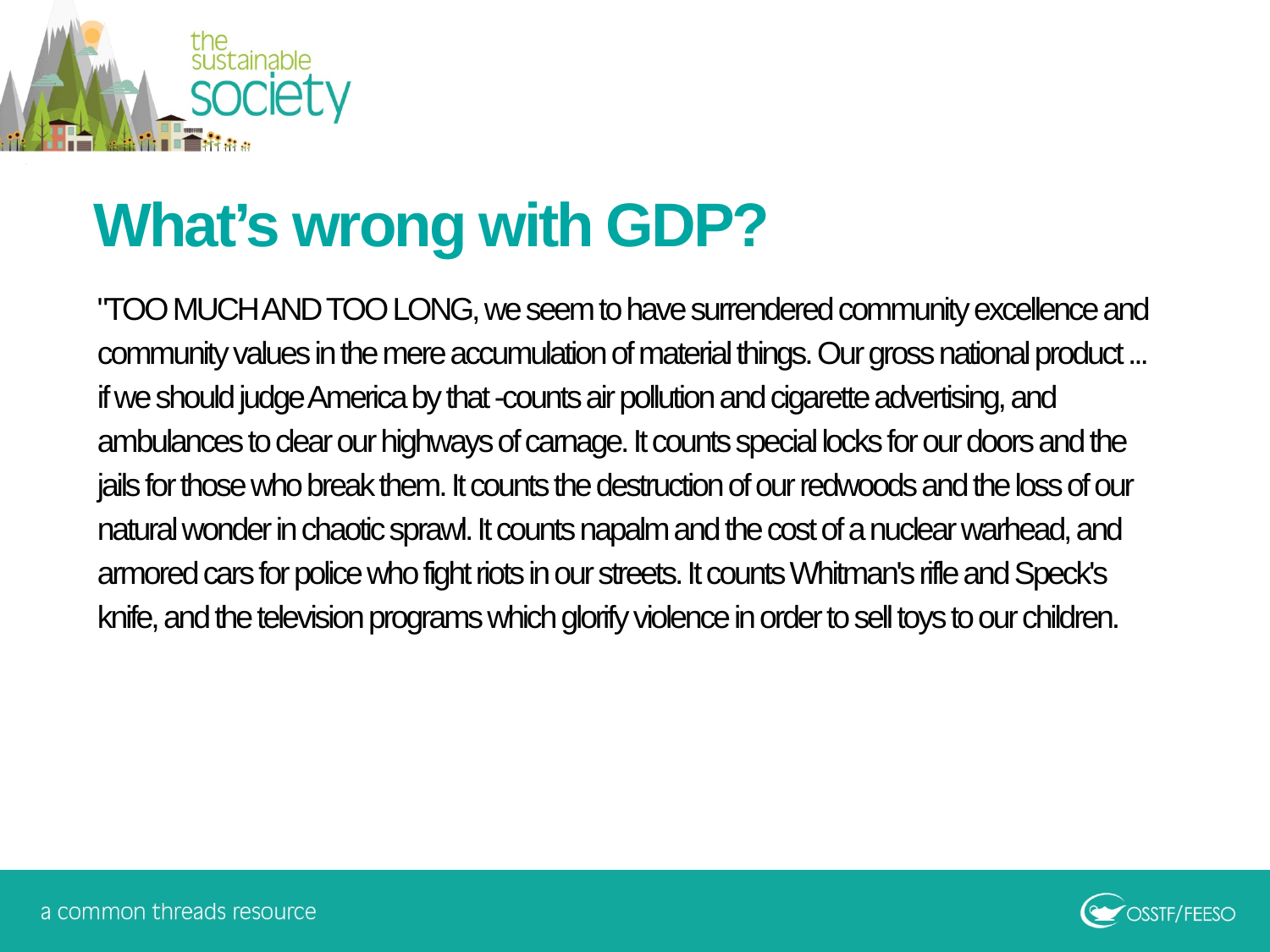

What’s wrong with GDP?
"TOO MUCH AND TOO LONG, we seem to have surrendered community excellence and community values in the mere accumulation of material things. Our gross national product ... if we should judge America by that -counts air pollution and cigarette advertising, and ambulances to clear our highways of carnage. It counts special locks for our doors and the jails for those who break them. It counts the destruction of our redwoods and the loss of our natural wonder in chaotic sprawl. It counts napalm and the cost of a nuclear warhead, and armored cars for police who fight riots in our streets. It counts Whitman's rifle and Speck's knife, and the television programs which glorify violence in order to sell toys to our children.